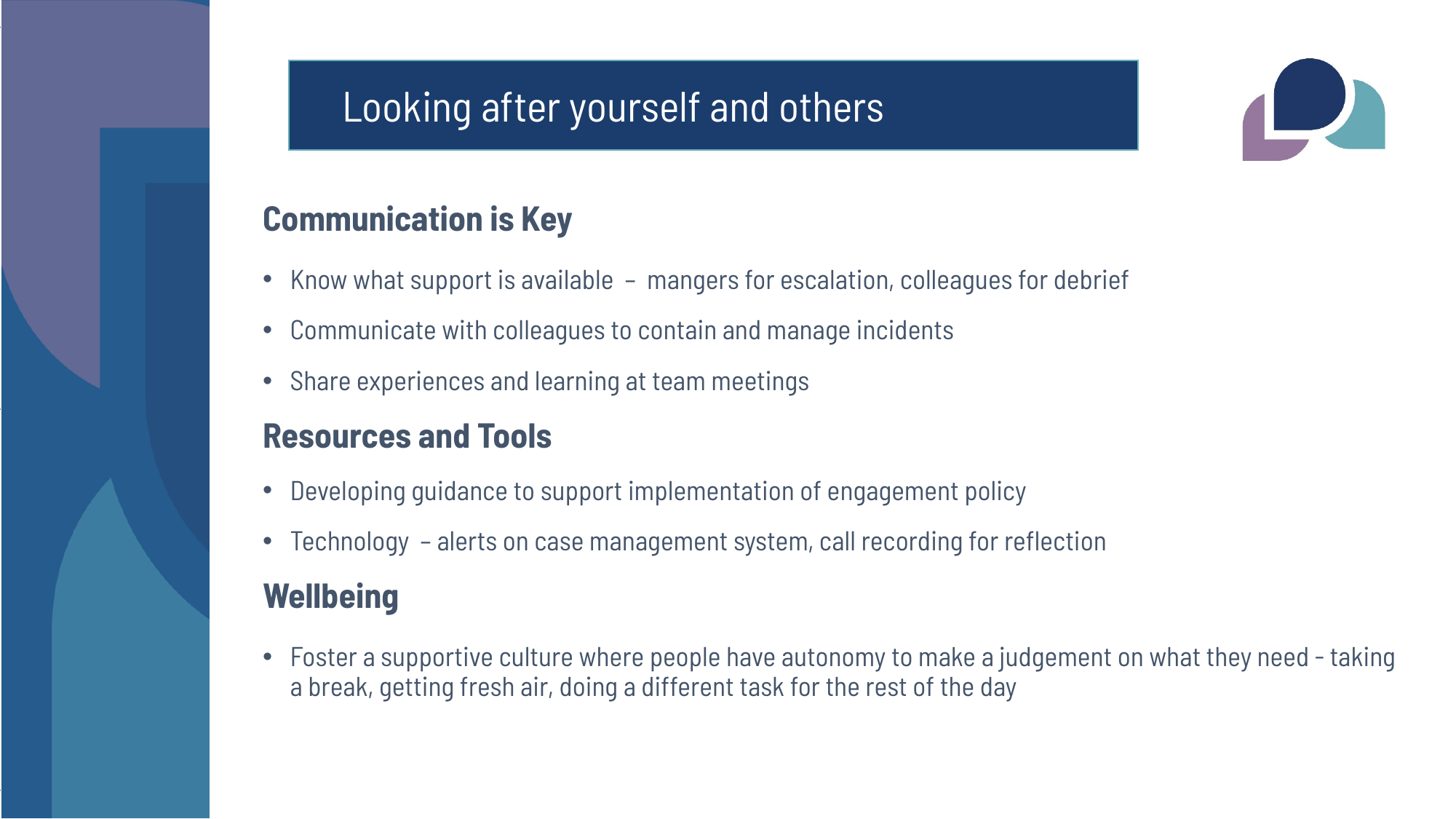

Looking after yourself and others
Communication is Key
Know what support is available  –  mangers for escalation, colleagues for debrief
Communicate with colleagues to contain and manage incidents
Share experiences and learning at team meetings
Resources and Tools
Developing guidance to support implementation of engagement policy
Technology  – alerts on case management system, call recording for reflection
Wellbeing
Foster a supportive culture where people have autonomy to make a judgement on what they need - taking a break, getting fresh air, doing a different task for the rest of the day